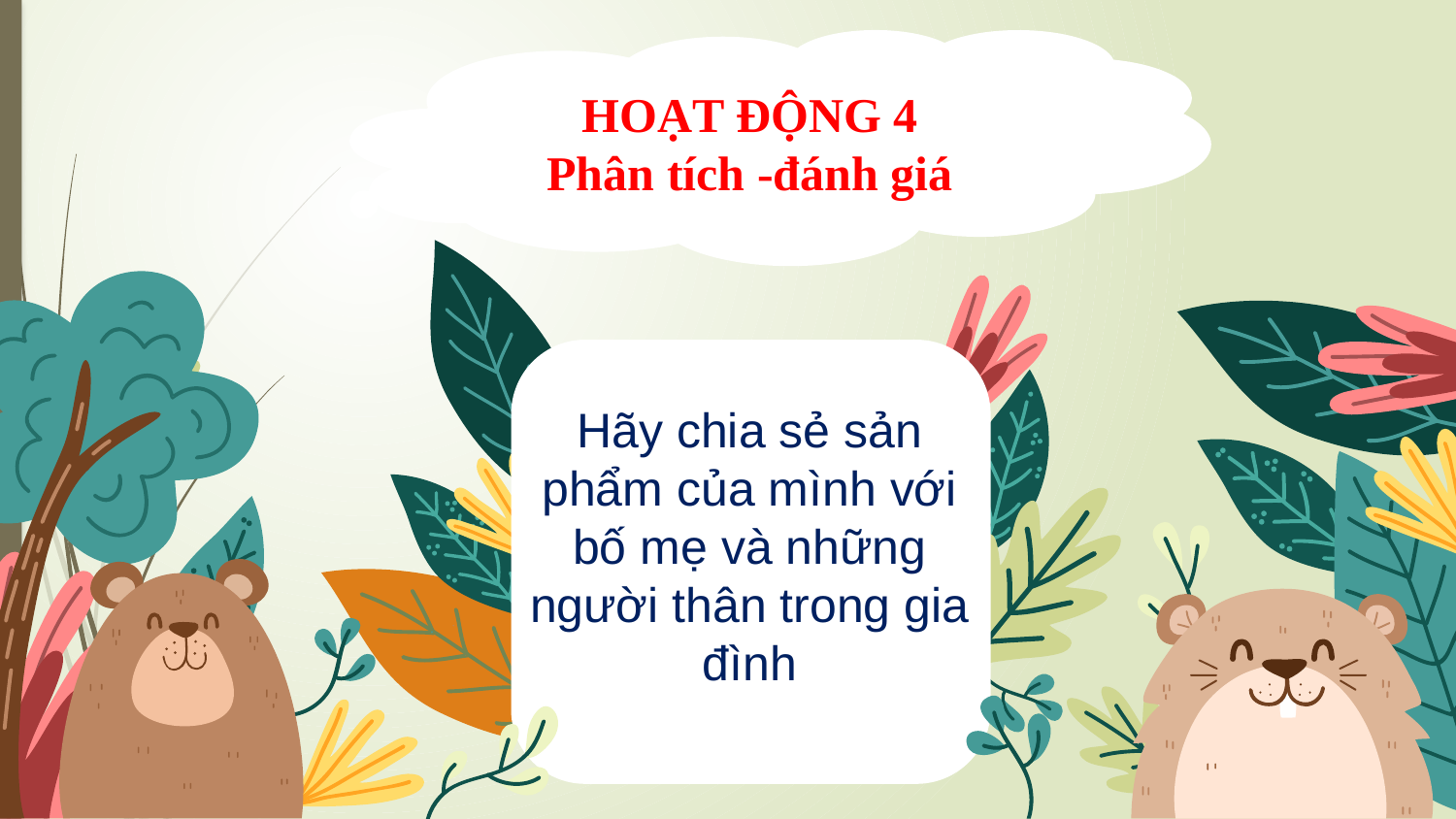

HOẠT ĐỘNG 4
Phân tích -đánh giá

Hãy chia sẻ sản phẩm của mình với bố mẹ và những người thân trong gia đình